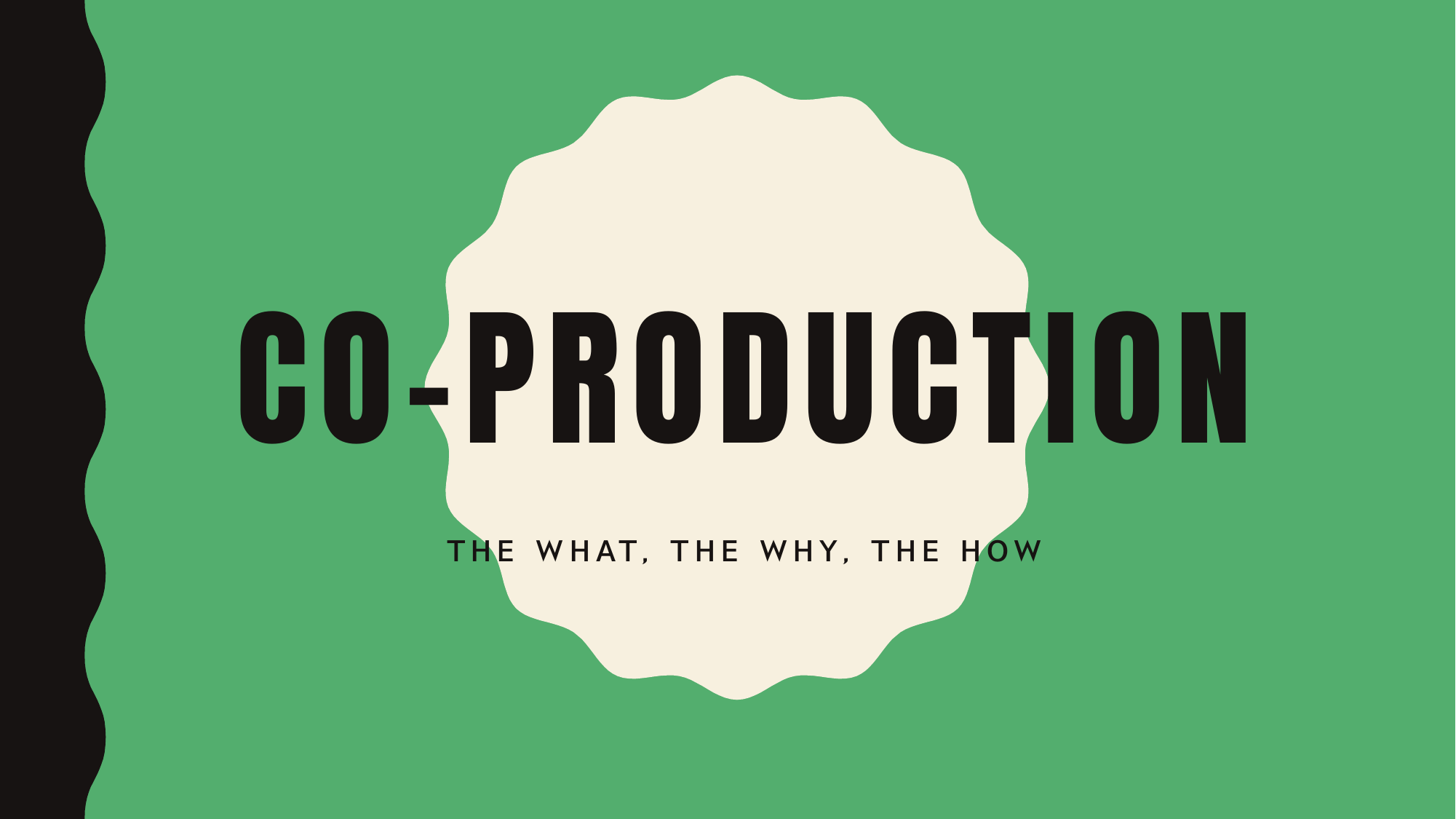

# Co-production
The What, The Why, The How